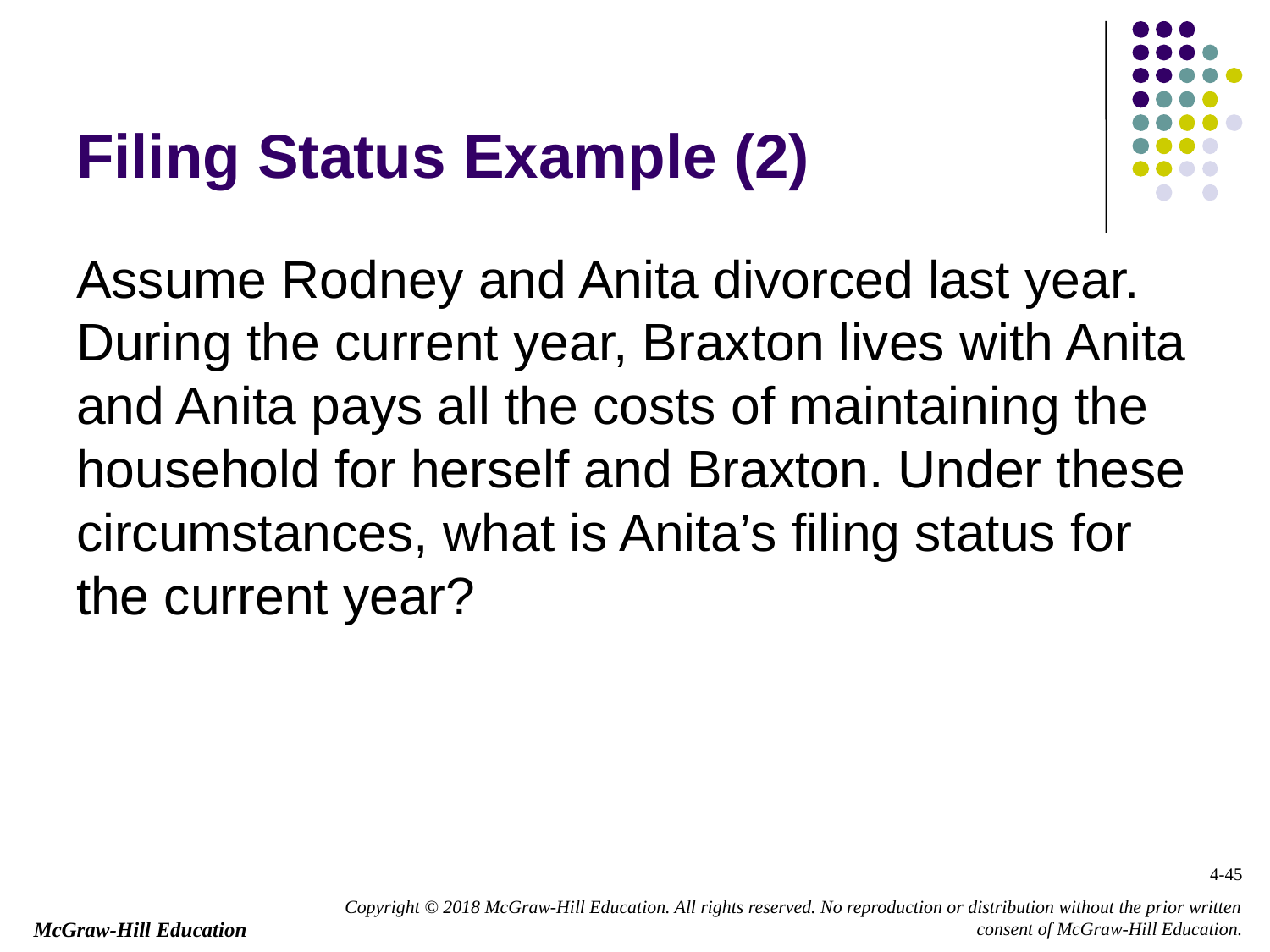

# Filing Status Example (2)
Assume Rodney and Anita divorced last year. During the current year, Braxton lives with Anita and Anita pays all the costs of maintaining the household for herself and Braxton. Under these circumstances, what is Anita’s filing status for the current year?